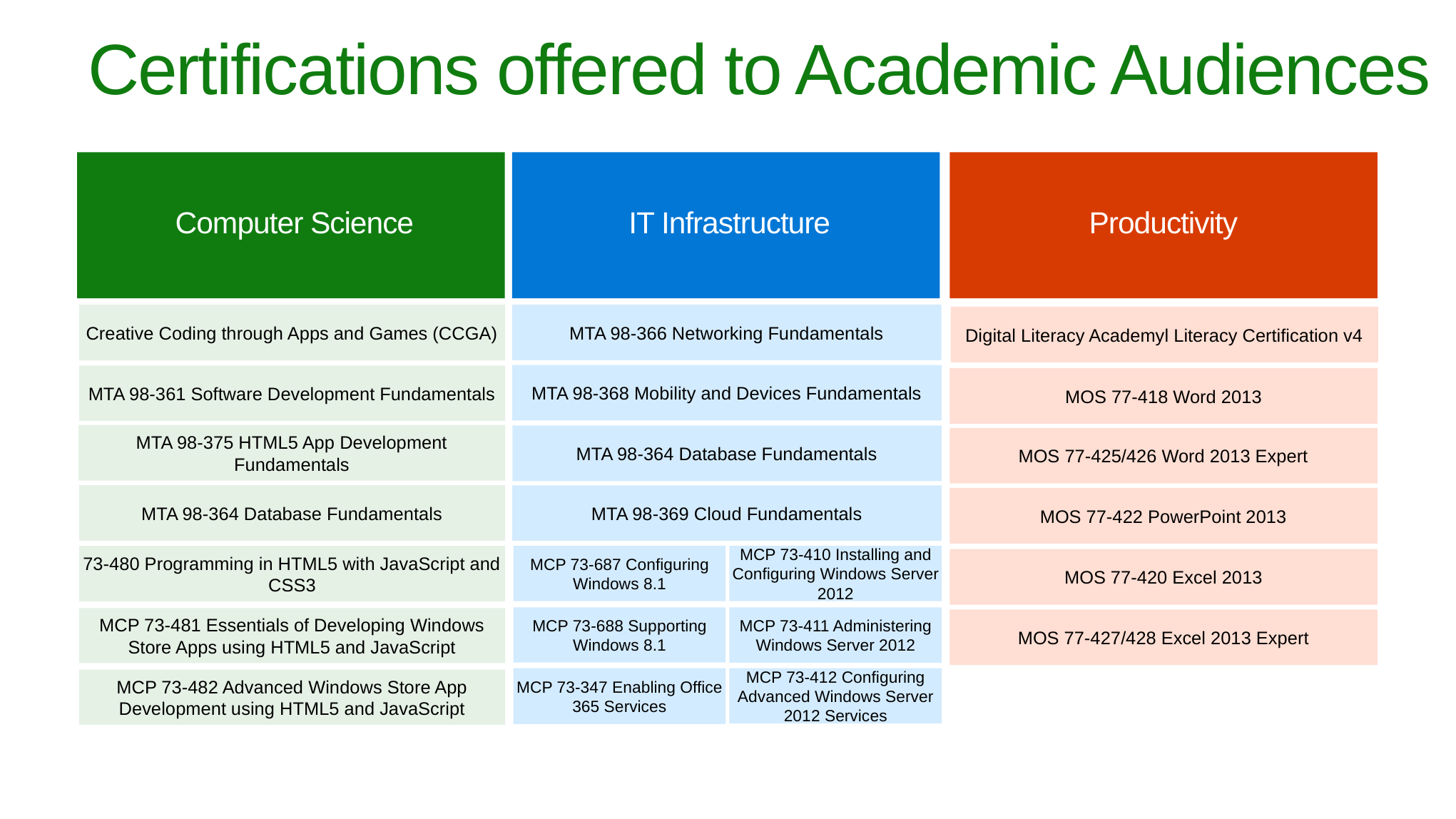

# Certifications offered to Academic Audiences
Computer Science
IT Infrastructure
Productivity
Creative Coding through Apps and Games (CCGA)
MTA 98-366 Networking Fundamentals
Digital Literacy Academyl Literacy Certification v4
MTA 98-368 Mobility and Devices Fundamentals
MTA 98-361 Software Development Fundamentals
MOS 77-418 Word 2013
MTA 98-375 HTML5 App Development Fundamentals
MTA 98-364 Database Fundamentals
MOS 77-425/426 Word 2013 Expert
MTA 98-364 Database Fundamentals
MTA 98-369 Cloud Fundamentals
MOS 77-422 PowerPoint 2013
73-480 Programming in HTML5 with JavaScript and CSS3
MCP 73-687 Configuring Windows 8.1
MCP 73-410 Installing and Configuring Windows Server 2012
MOS 77-420 Excel 2013
MCP 73-688 Supporting Windows 8.1
MCP 73-411 Administering Windows Server 2012
MCP 73-481 Essentials of Developing Windows Store Apps using HTML5 and JavaScript
MOS 77-427/428 Excel 2013 Expert
MCP 73-347 Enabling Office 365 Services
MCP 73-412 Configuring Advanced Windows Server 2012 Services
MCP 73-482 Advanced Windows Store App Development using HTML5 and JavaScript